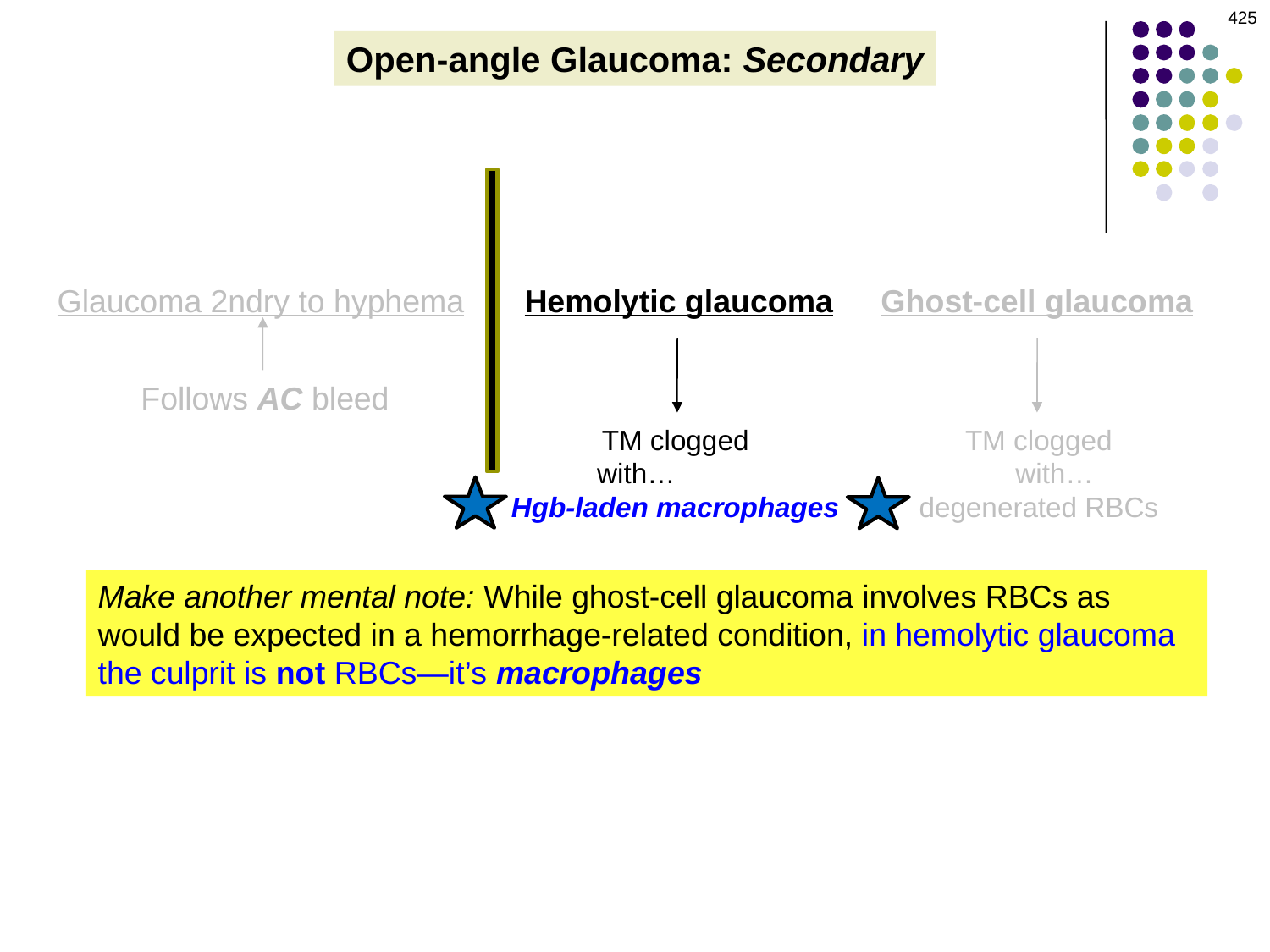

425
Open-angle Glaucoma: Secondary

Glaucoma 2ndry to hyphema
Hemolytic glaucoma
Ghost-cell glaucoma

Follows AC bleed
TM clogged
    with…
Hgb-laden macrophages
TM clogged
    with…
degenerated RBCs

Make another mental note: While ghost-cell glaucoma involves RBCs as would be expected in a hemorrhage-related condition, in hemolytic glaucoma the culprit is not RBCs—it’s macrophages